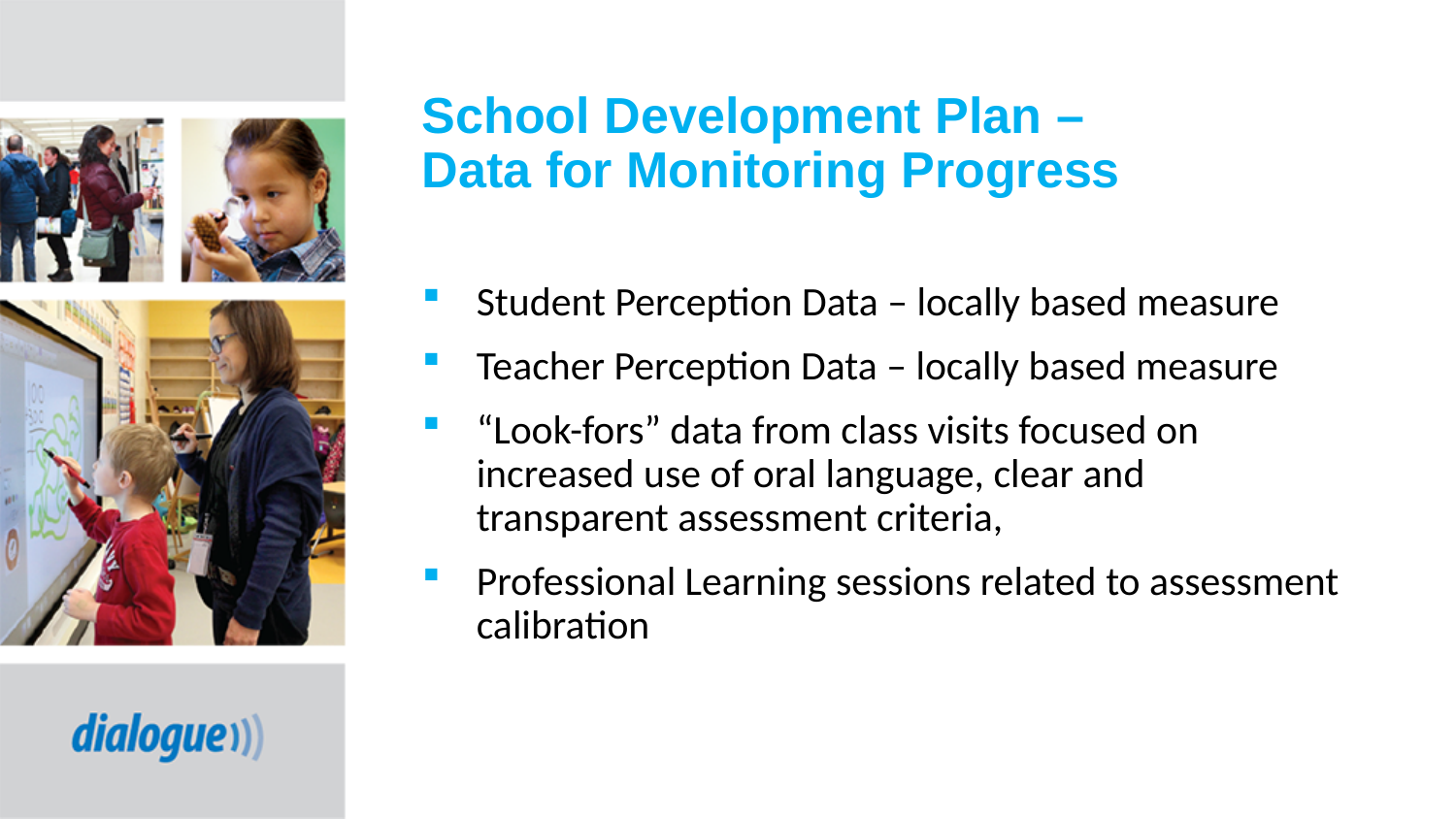

# School Development Plan –  Data for Monitoring Progress
Student Perception Data – locally based measure
Teacher Perception Data – locally based measure
“Look-fors” data from class visits focused on increased use of oral language, clear and transparent assessment criteria,
Professional Learning sessions related to assessment calibration